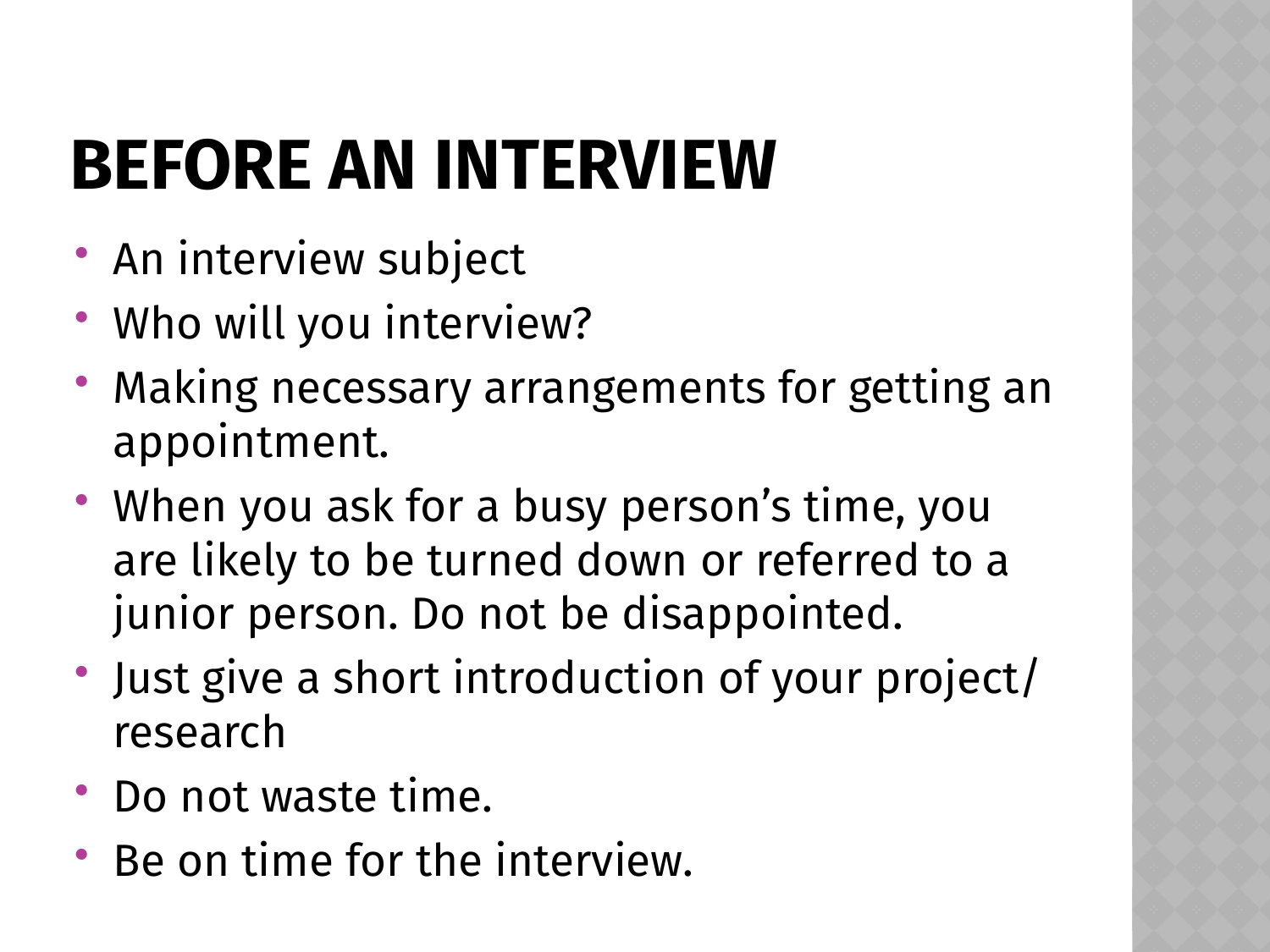

# Before an Interview
An interview subject
Who will you interview?
Making necessary arrangements for getting an appointment.
When you ask for a busy person’s time, you are likely to be turned down or referred to a junior person. Do not be disappointed.
Just give a short introduction of your project/ research
Do not waste time.
Be on time for the interview.